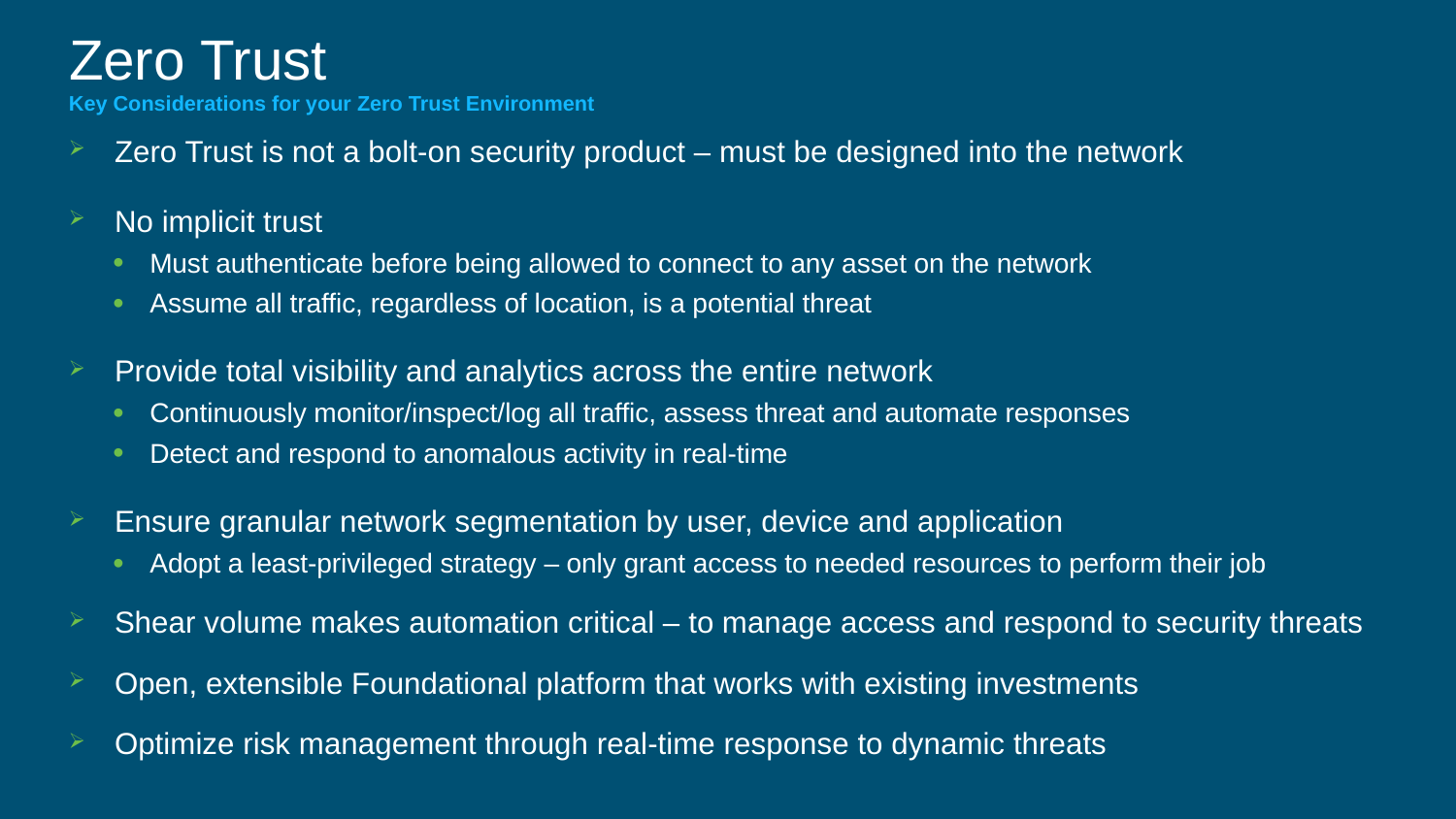

# Zero Trust
Key Considerations for your Zero Trust Environment
Zero Trust is not a bolt-on security product – must be designed into the network
No implicit trust
Must authenticate before being allowed to connect to any asset on the network
Assume all traffic, regardless of location, is a potential threat
Provide total visibility and analytics across the entire network
Continuously monitor/inspect/log all traffic, assess threat and automate responses
Detect and respond to anomalous activity in real-time
Ensure granular network segmentation by user, device and application
Adopt a least-privileged strategy – only grant access to needed resources to perform their job
Shear volume makes automation critical – to manage access and respond to security threats
Open, extensible Foundational platform that works with existing investments
Optimize risk management through real-time response to dynamic threats